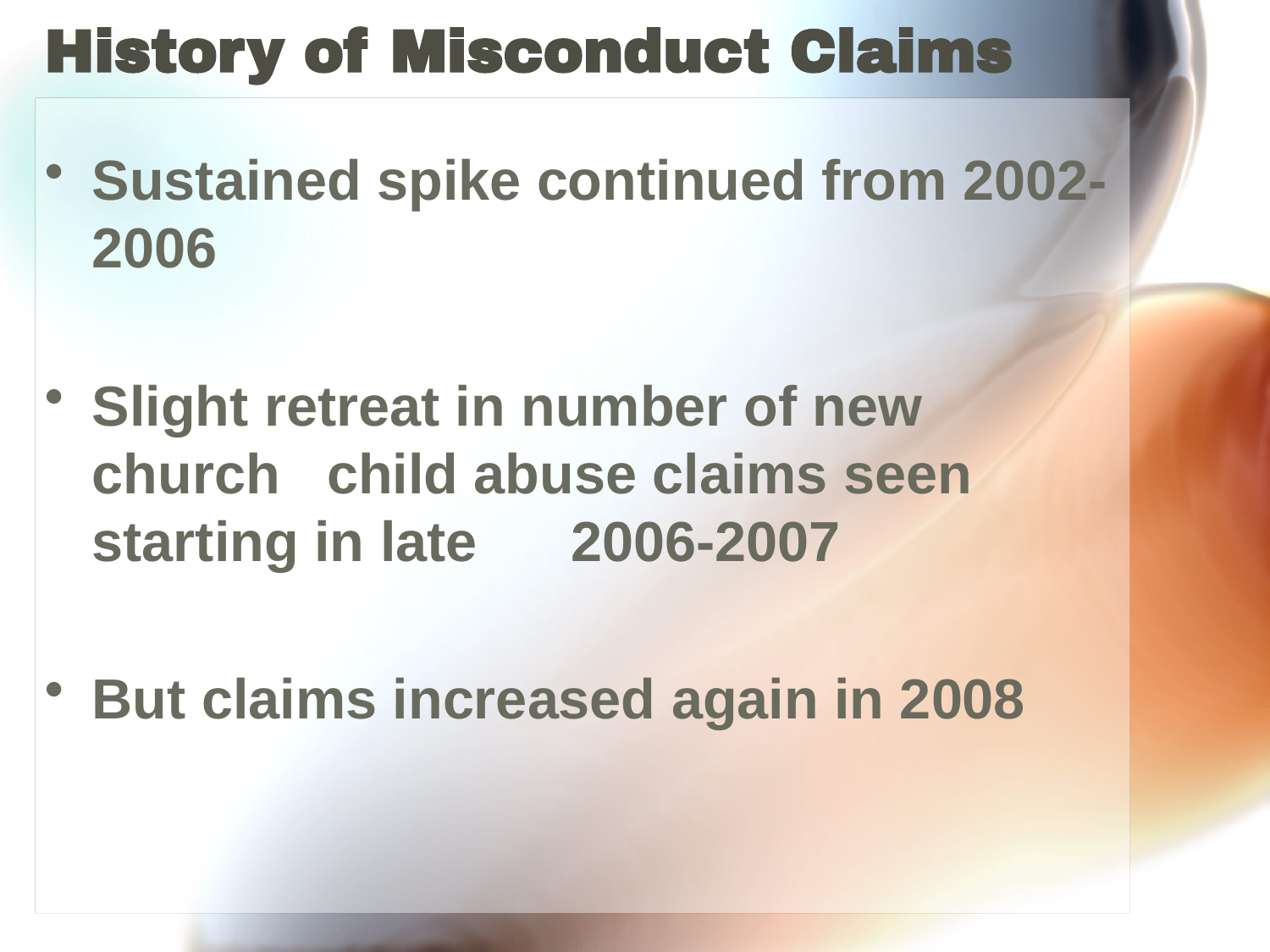

# History of Misconduct Claims
Sustained spike continued from 2002-2006

Slight retreat in number of new church   child abuse claims seen starting in late      2006-2007

But claims increased again in 2008